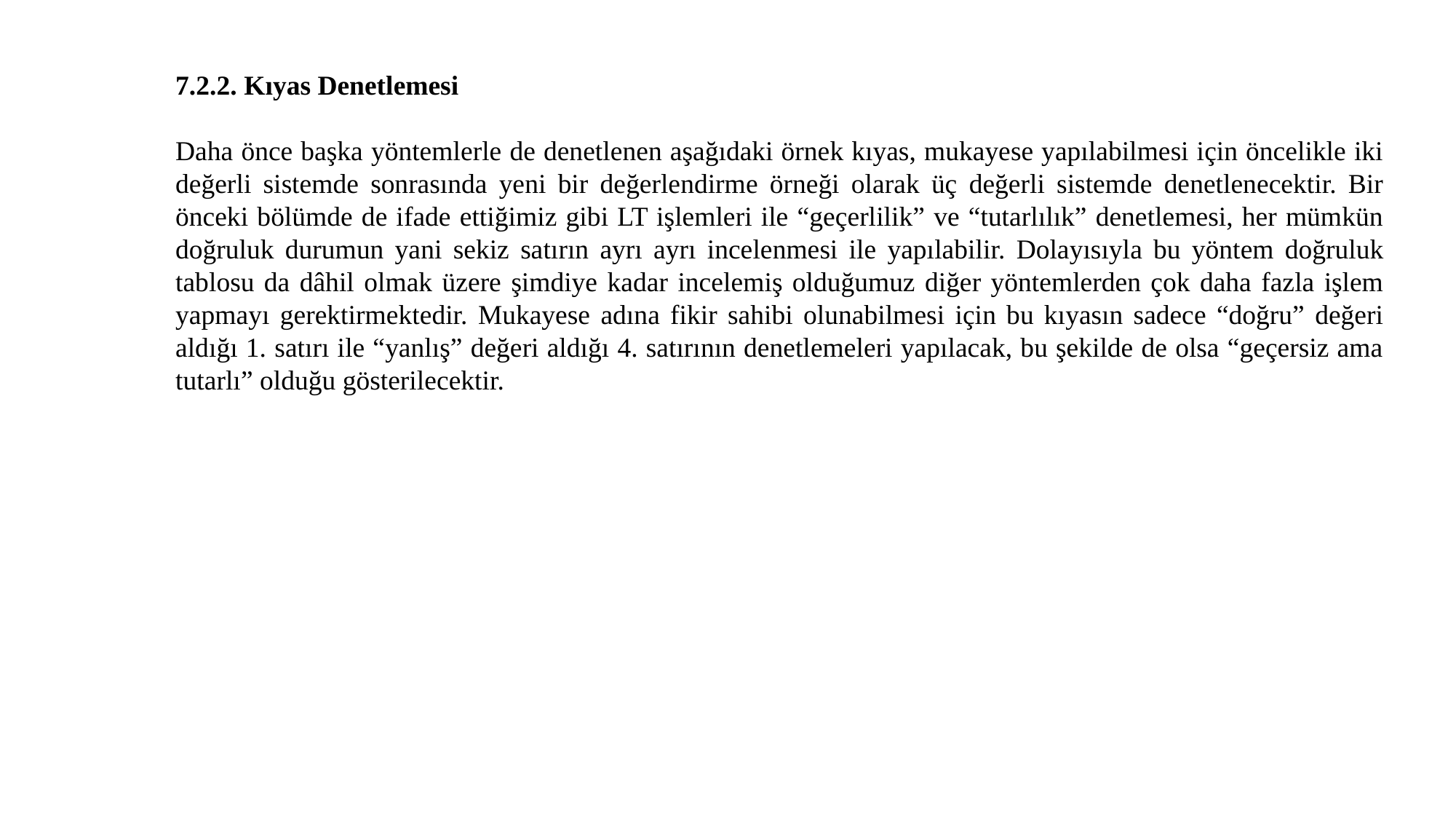

7.2.2. Kıyas Denetlemesi

Daha önce başka yöntemlerle de denetlenen aşağıdaki örnek kıyas, mukayese yapılabilmesi için öncelikle iki değerli sistemde sonrasında yeni bir değerlendirme örneği olarak üç değerli sistemde denetlenecektir. Bir önceki bölümde de ifade ettiğimiz gibi LT işlemleri ile “geçerlilik” ve “tutarlılık” denetlemesi, her mümkün doğruluk durumun yani sekiz satırın ayrı ayrı incelenmesi ile yapılabilir. Dolayısıyla bu yöntem doğruluk tablosu da dâhil olmak üzere şimdiye kadar incelemiş olduğumuz diğer yöntemlerden çok daha fazla işlem yapmayı gerektirmektedir. Mukayese adına fikir sahibi olunabilmesi için bu kıyasın sadece “doğru” değeri aldığı 1. satırı ile “yanlış” değeri aldığı 4. satırının denetlemeleri yapılacak, bu şekilde de olsa “geçersiz ama tutarlı” olduğu gösterilecektir.